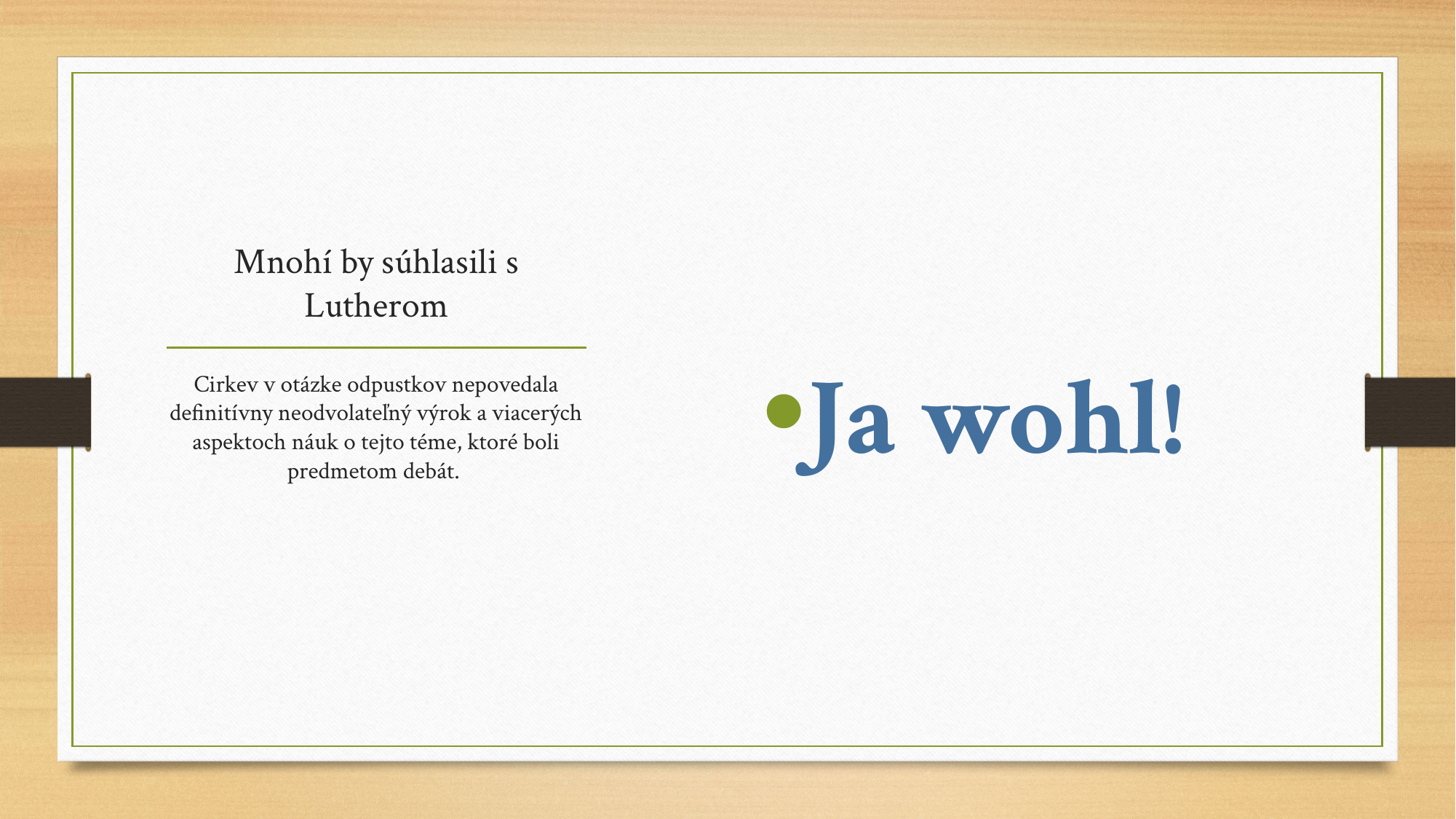

Ja wohl!
# Mnohí by súhlasili s Lutherom
Cirkev v otázke odpustkov nepovedala definitívny neodvolateľný výrok a viacerých aspektoch náuk o tejto téme, ktoré boli predmetom debát.